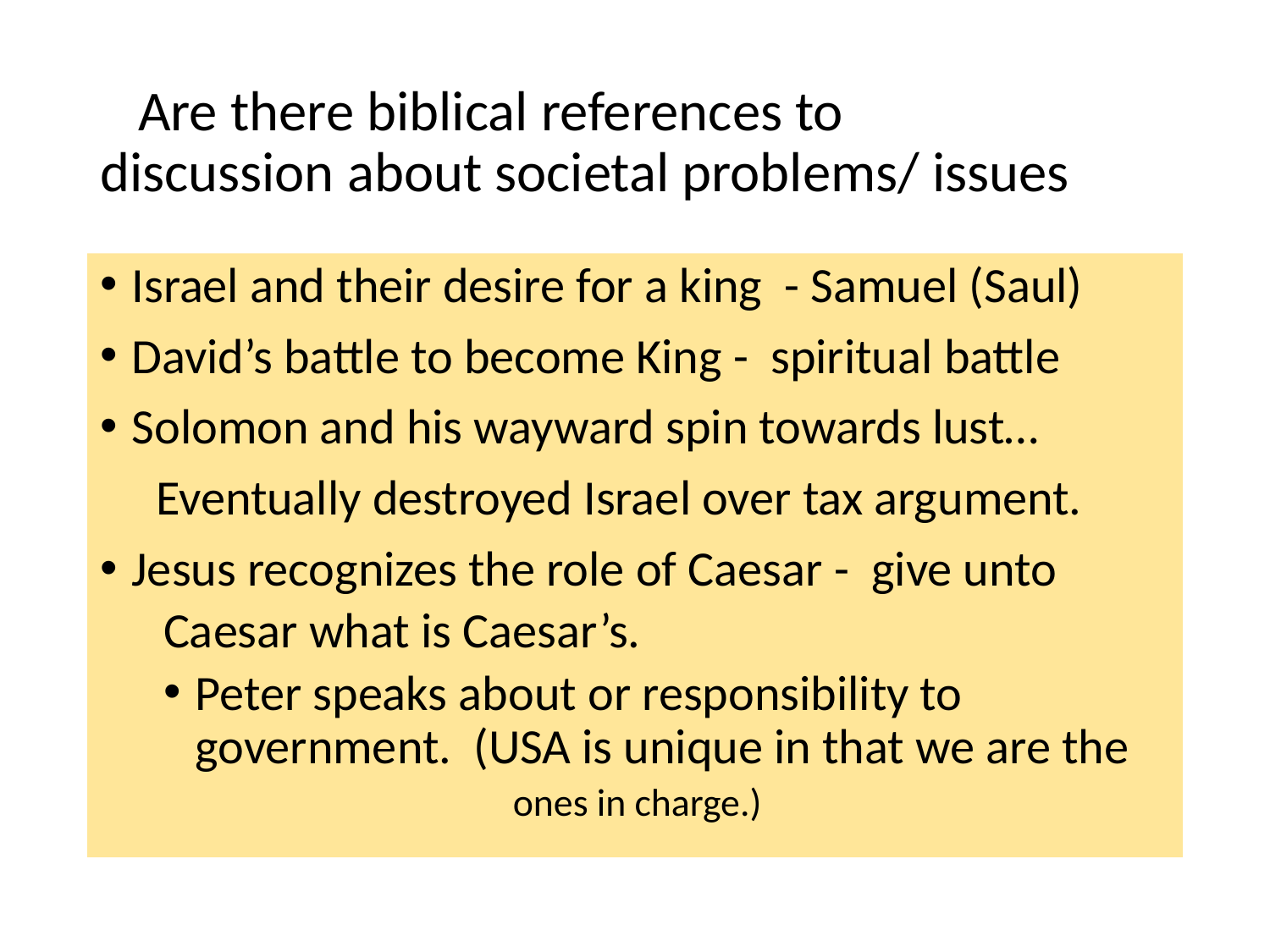

# Are there biblical references to discussion about societal problems/ issues
Israel and their desire for a king  - Samuel (Saul)
David’s battle to become King -  spiritual battle
Solomon and his wayward spin towards lust…
     Eventually destroyed Israel over tax argument.
Jesus recognizes the role of Caesar -  give unto
Caesar what is Caesar’s.
Peter speaks about or responsibility to government.  (USA is unique in that we are the
           ones in charge.)